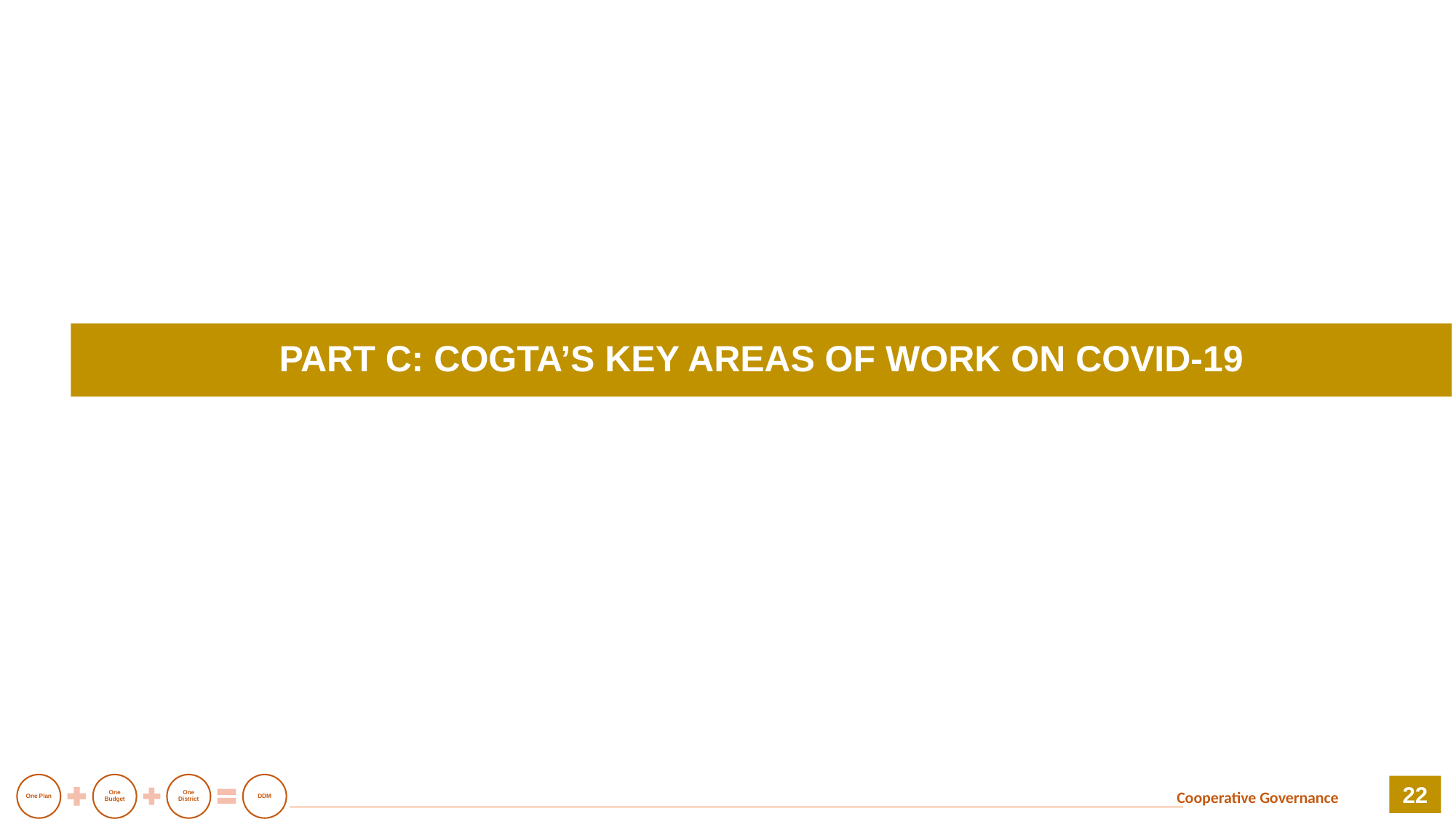

# PART C: COGTA’S KEY AREAS OF WORK ON COVID-19
One Plan

One Budget

One District

DDM
22
Cooperative Governance